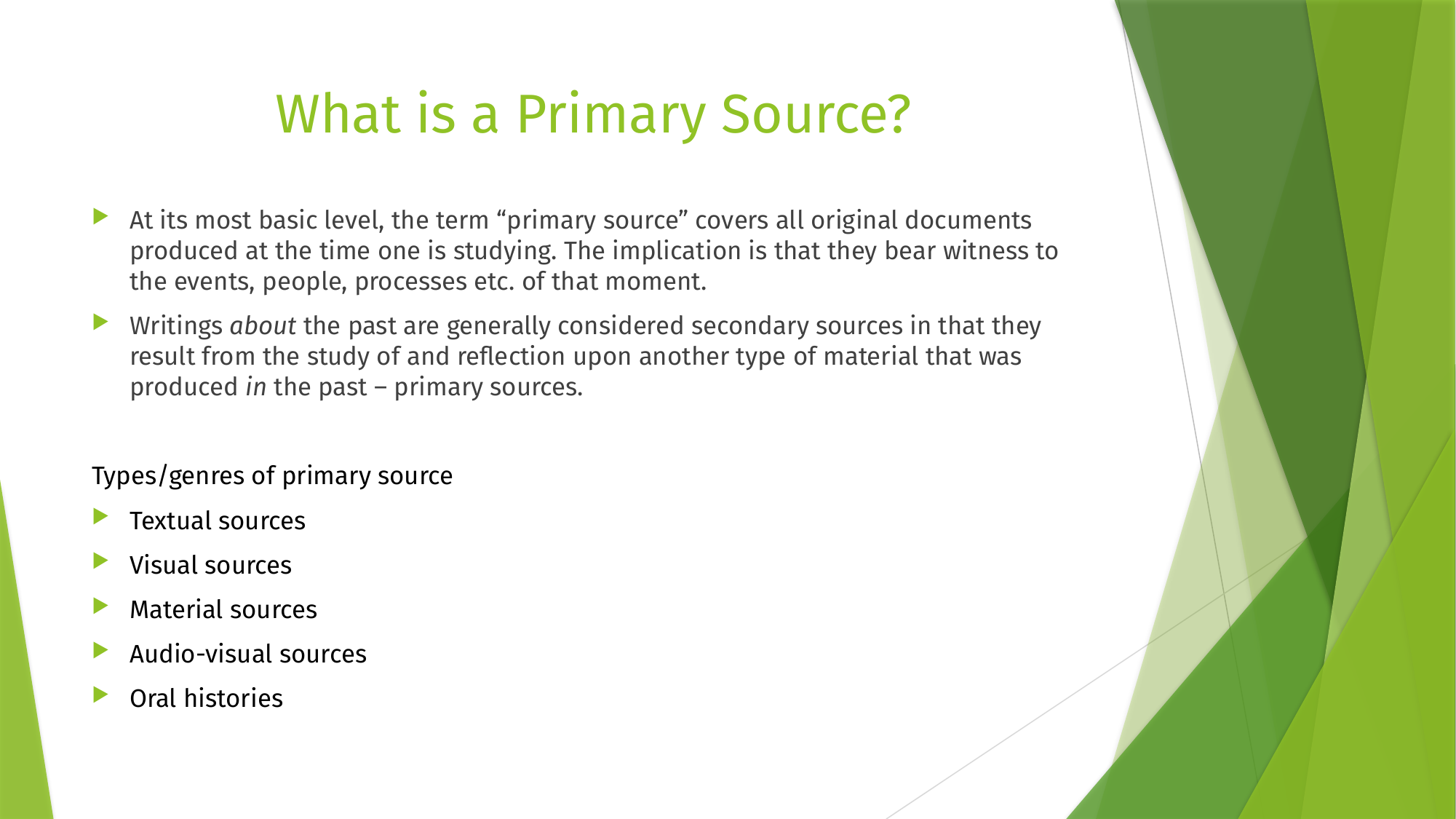

# What is a Primary Source?
At its most basic level, the term “primary source” covers all original documents produced at the time one is studying. The implication is that they bear witness to the events, people, processes etc. of that moment.
Writings about the past are generally considered secondary sources in that they result from the study of and reflection upon another type of material that was produced in the past – primary sources.

Types/genres of primary source
Textual sources
Visual sources
Material sources
Audio-visual sources
Oral histories